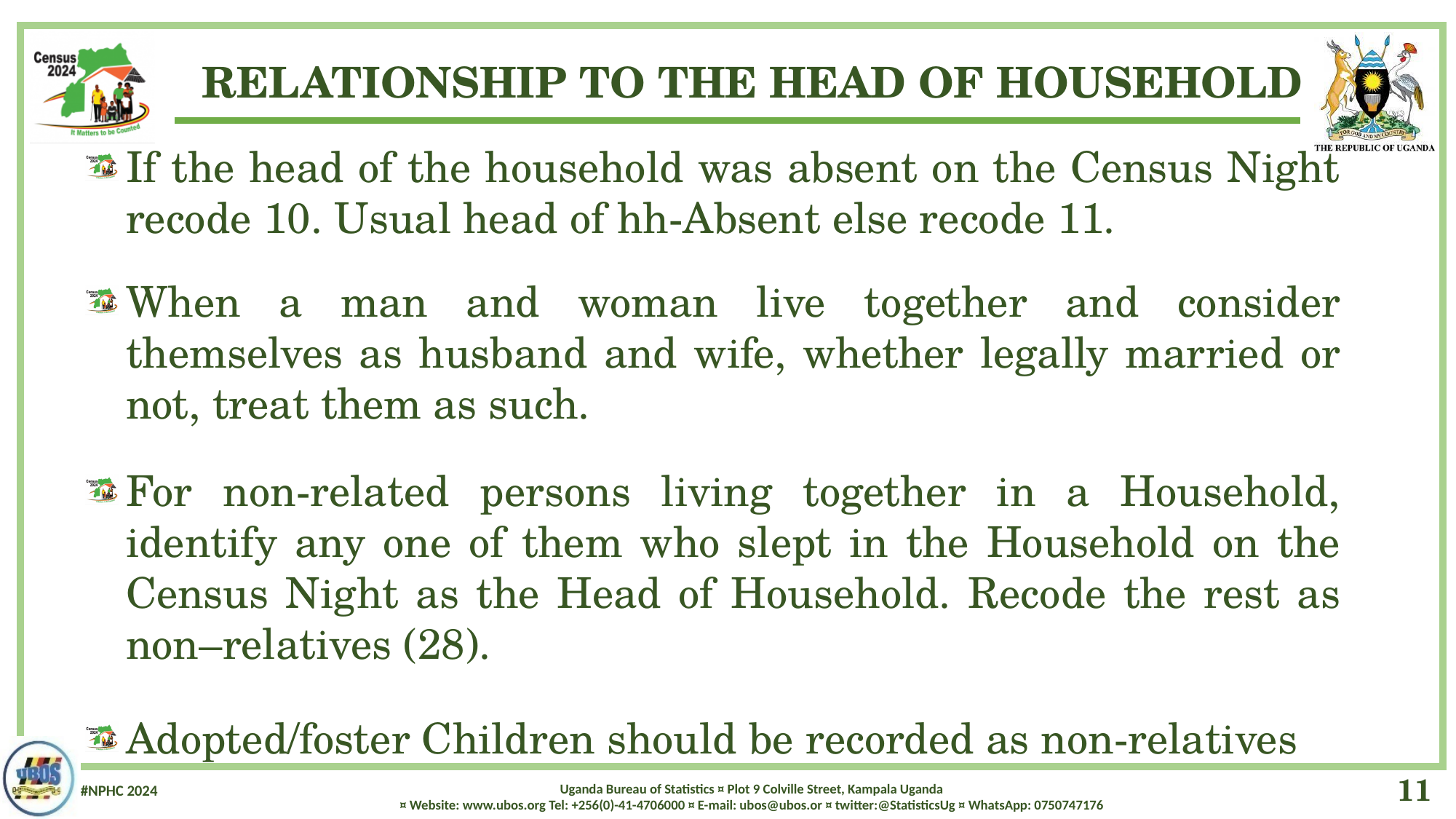

RELATIONSHIP TO THE HEAD OF HOUSEHOLD
If the head of the household was absent on the Census Night recode 10. Usual head of hh-Absent else recode 11.

When a man and woman live together and consider themselves as husband and wife, whether legally married or not, treat them as such.

For non-related persons living together in a Household, identify any one of them who slept in the Household on the Census Night as the Head of Household. Recode the rest as non–relatives (28).

Adopted/foster Children should be recorded as non-relatives